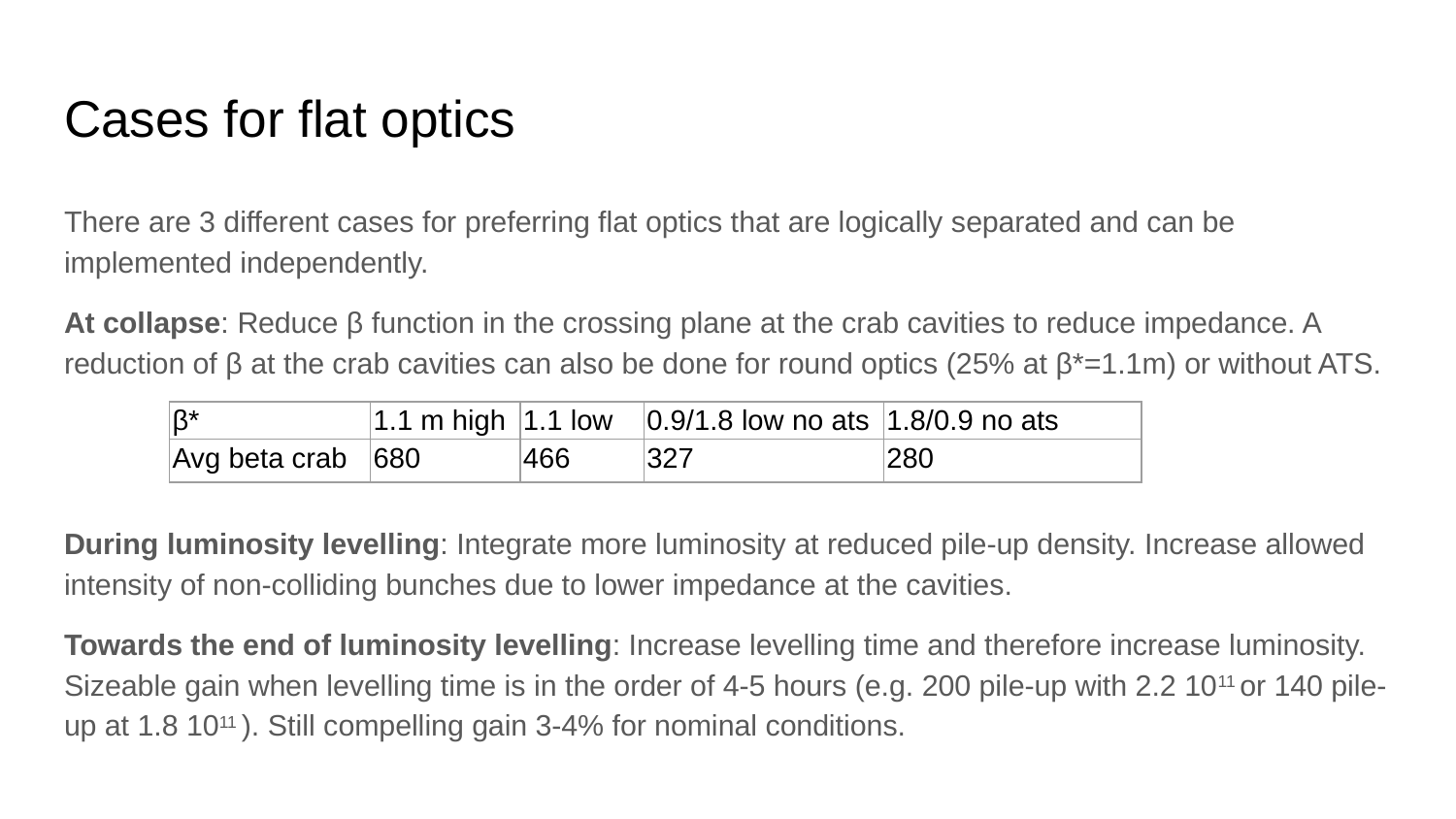

# Cases for flat optics
There are 3 different cases for preferring flat optics that are logically separated and can be implemented independently.
At collapse: Reduce β function in the crossing plane at the crab cavities to reduce impedance. A reduction of β at the crab cavities can also be done for round optics (25% at β*=1.1m) or without ATS.

During luminosity levelling: Integrate more luminosity at reduced pile-up density. Increase allowed intensity of non-colliding bunches due to lower impedance at the cavities.
Towards the end of luminosity levelling: Increase levelling time and therefore increase luminosity. Sizeable gain when levelling time is in the order of 4-5 hours (e.g. 200 pile-up with 2.2 1011 or 140 pile-up at 1.8 1011 ). Still compelling gain 3-4% for nominal conditions.
| β\* | 1.1 m high | 1.1 low | 0.9/1.8 low no ats | 1.8/0.9 no ats |
| --- | --- | --- | --- | --- |
| Avg beta crab | 680 | 466 | 327 | 280 |